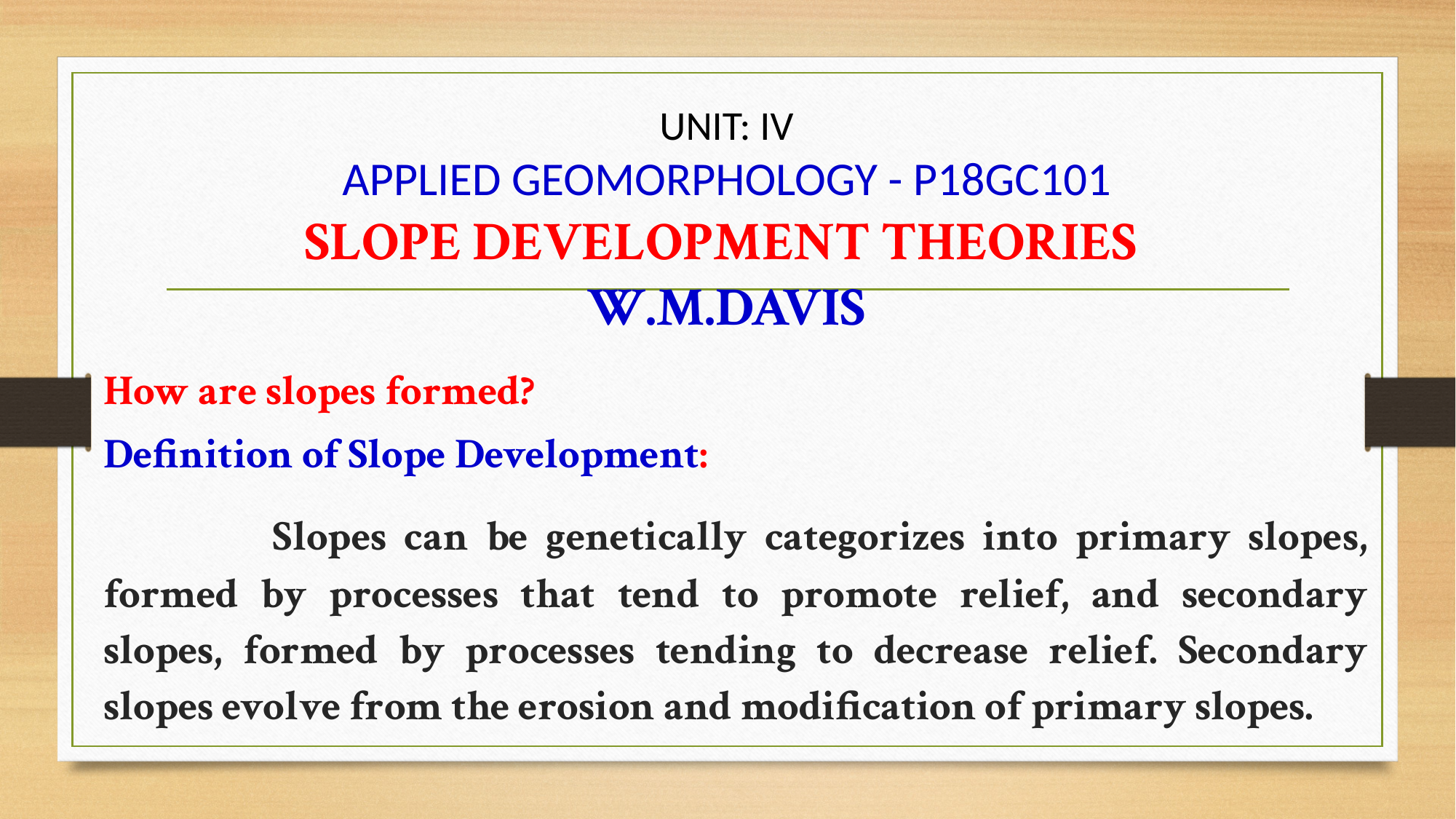

# UNIT: IV APPLIED GEOMORPHOLOGY - P18GC101 SLOPE DEVELOPMENT THEORIES W.M.DAVIS

How are slopes formed?
Definition of Slope Development:
         Slopes can be genetically categorizes into primary slopes, formed by processes that tend to promote relief, and secondary slopes, formed by processes tending to decrease relief. Secondary slopes evolve from the erosion and modification of primary slopes.